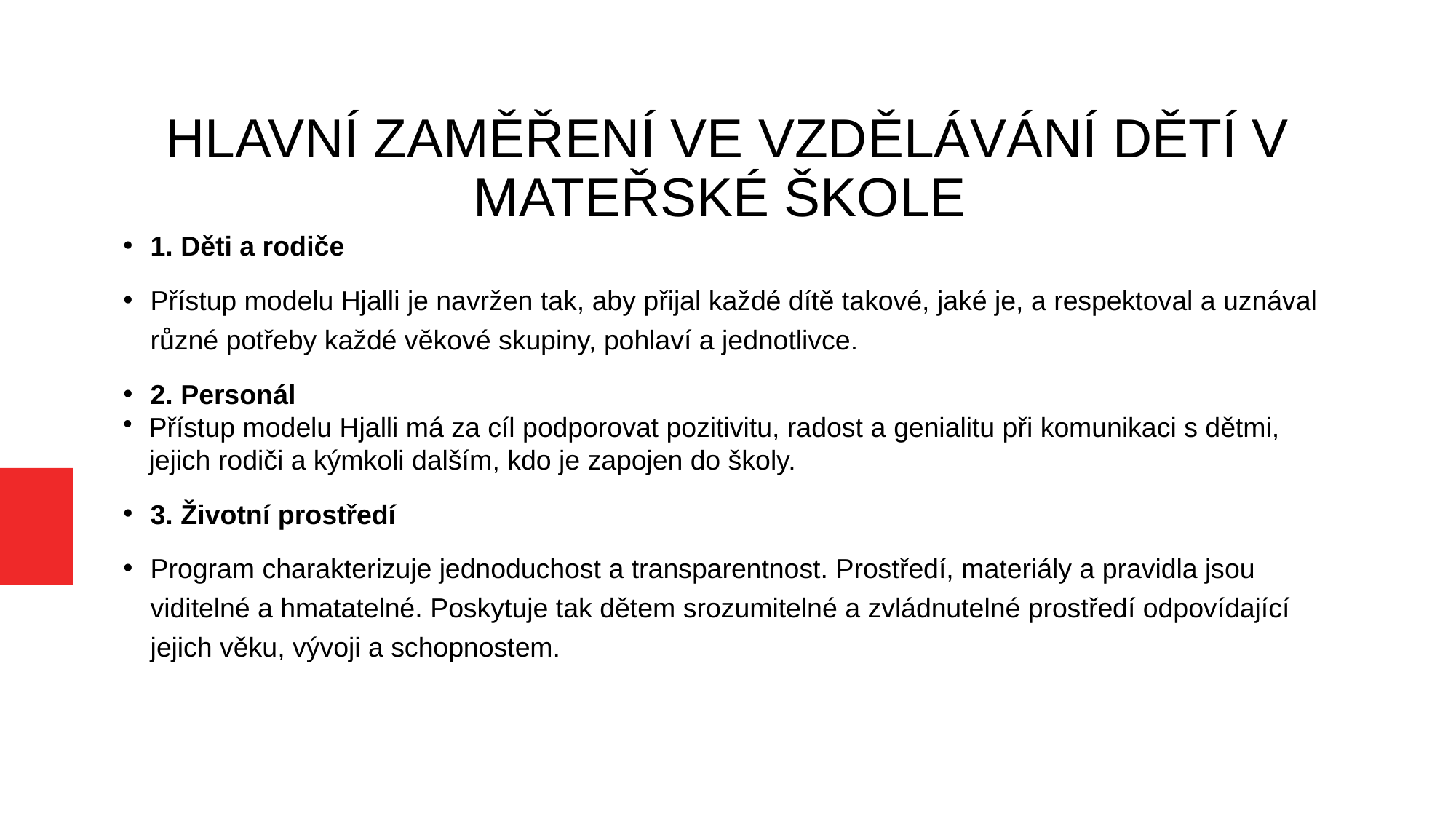

HLAVNÍ ZAMĚŘENÍ VE VZDĚLÁVÁNÍ DĚTÍ V Mateřské škole
1. Děti a rodiče
Přístup modelu Hjalli je navržen tak, aby přijal každé dítě takové, jaké je, a respektoval a uznával různé potřeby každé věkové skupiny, pohlaví a jednotlivce.
2. Personál
Přístup modelu Hjalli má za cíl podporovat pozitivitu, radost a genialitu při komunikaci s dětmi, jejich rodiči a kýmkoli dalším, kdo je zapojen do školy.
3. Životní prostředí
Program charakterizuje jednoduchost a transparentnost. Prostředí, materiály a pravidla jsou viditelné a hmatatelné. Poskytuje tak dětem srozumitelné a zvládnutelné prostředí odpovídající jejich věku, vývoji a schopnostem.